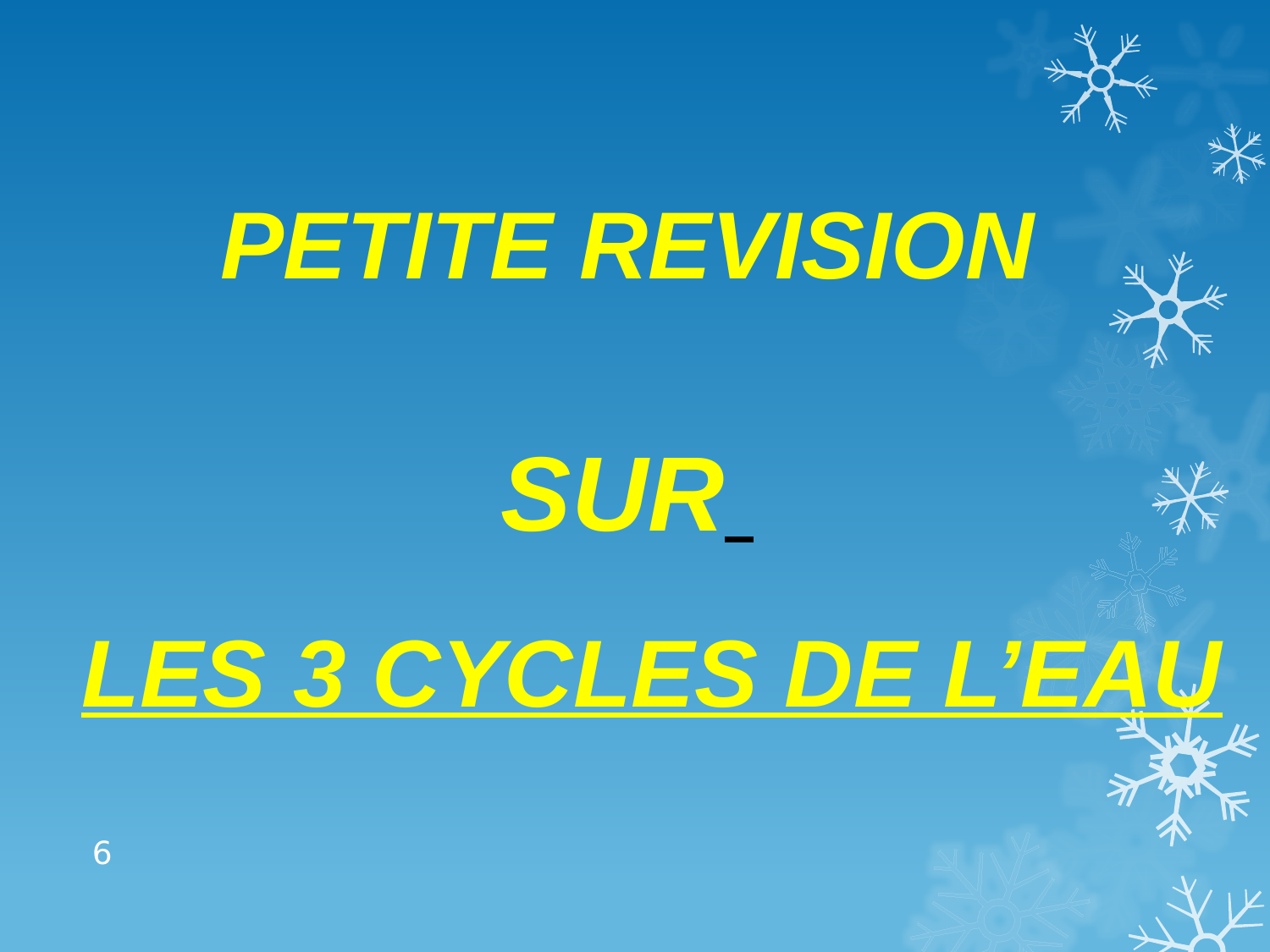

# PETITE REVISION SUR LES 3 CYCLES DE L’EAU
6